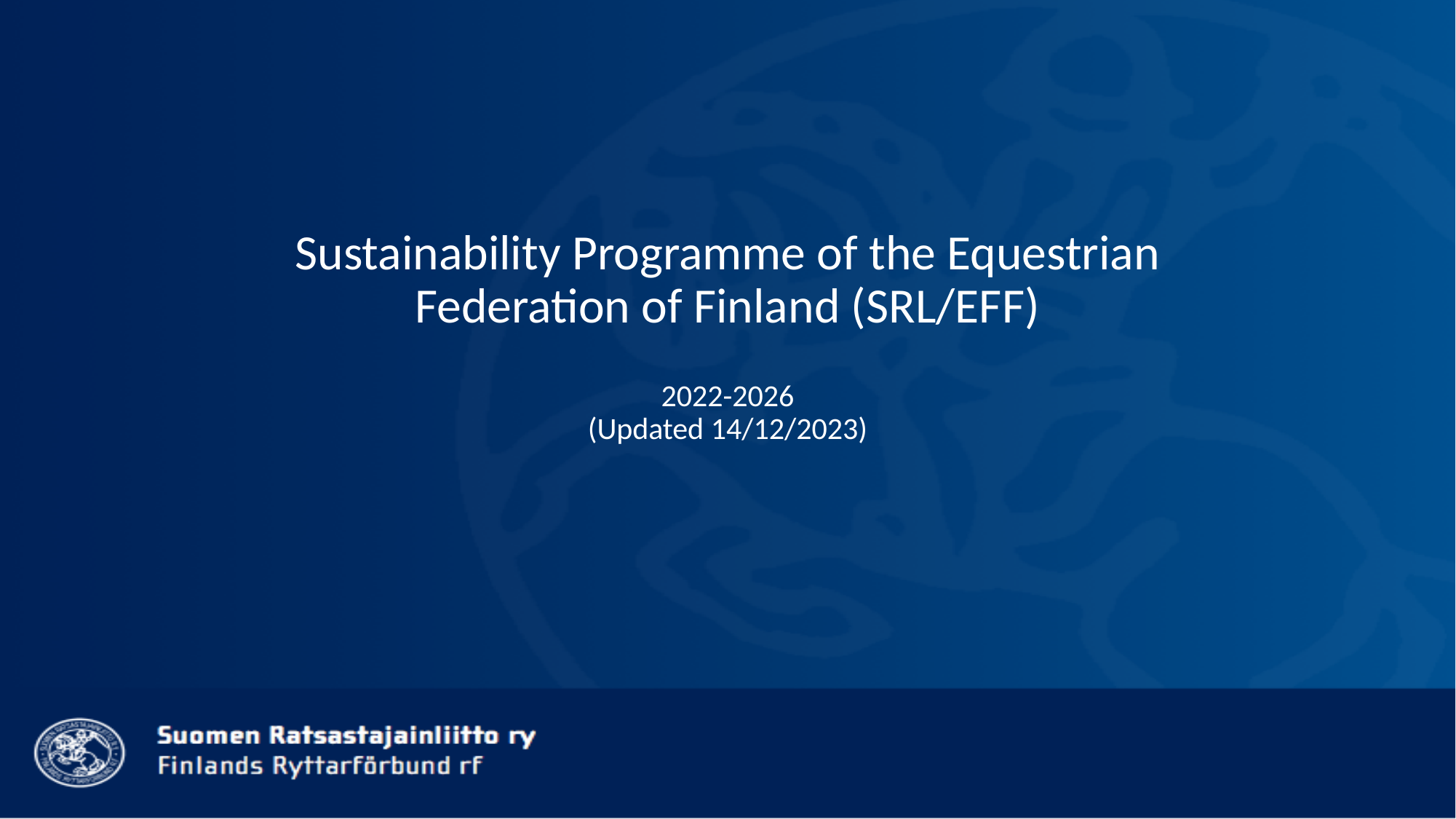

# Sustainability Programme of the Equestrian Federation of Finland (SRL/EFF) 2022-2026 (Updated 14/12/2023)